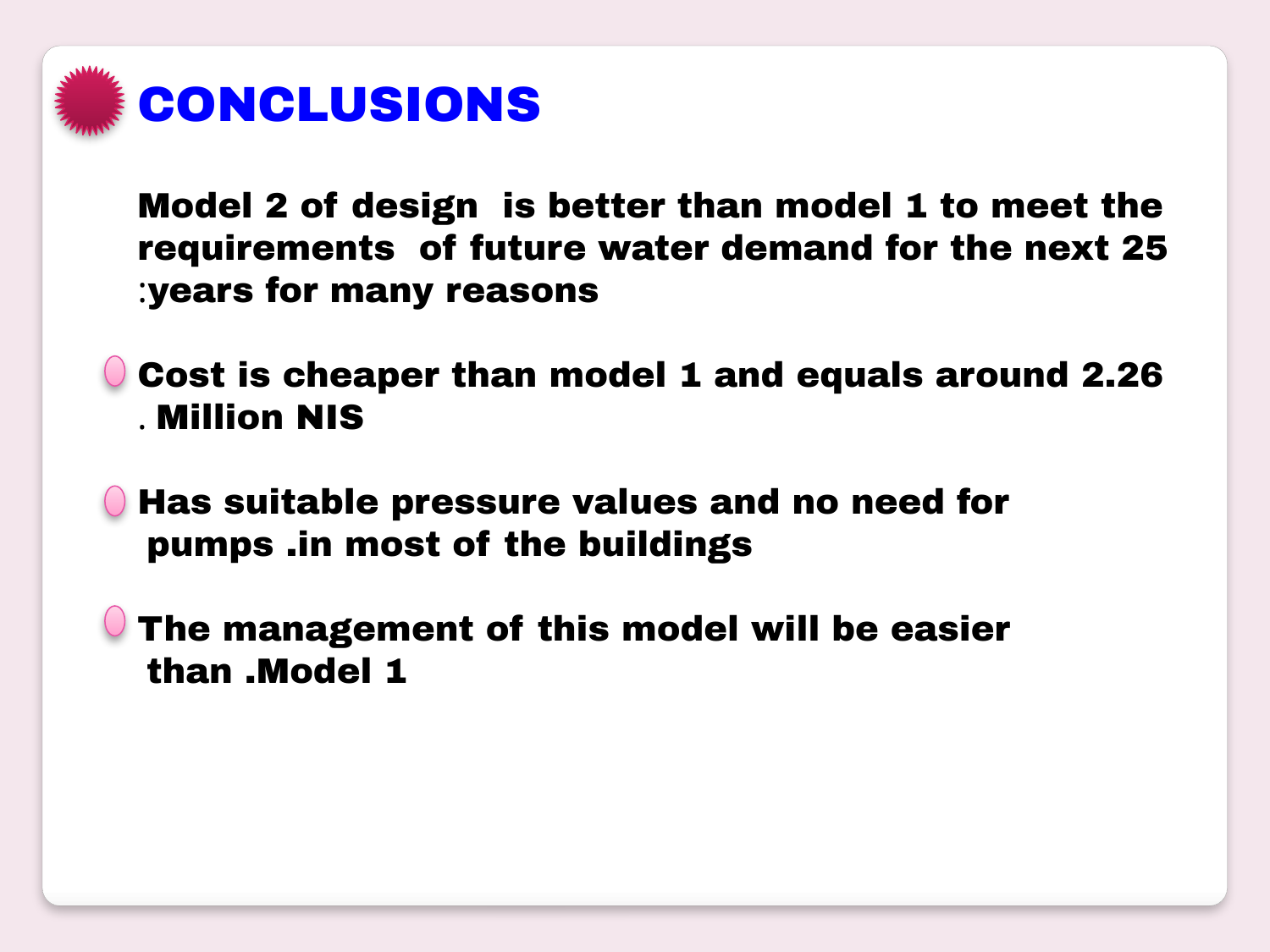

CONCLUSIONS
Model 2 of design  is better than model 1 to meet the requirements  of future water demand for the next 25
years for many reasons:

Cost is cheaper than model 1 and equals around 2.26 Million NIS .

Has suitable pressure values and no need for pumps .in most of the buildings

The management of this model will be easier than .Model 1